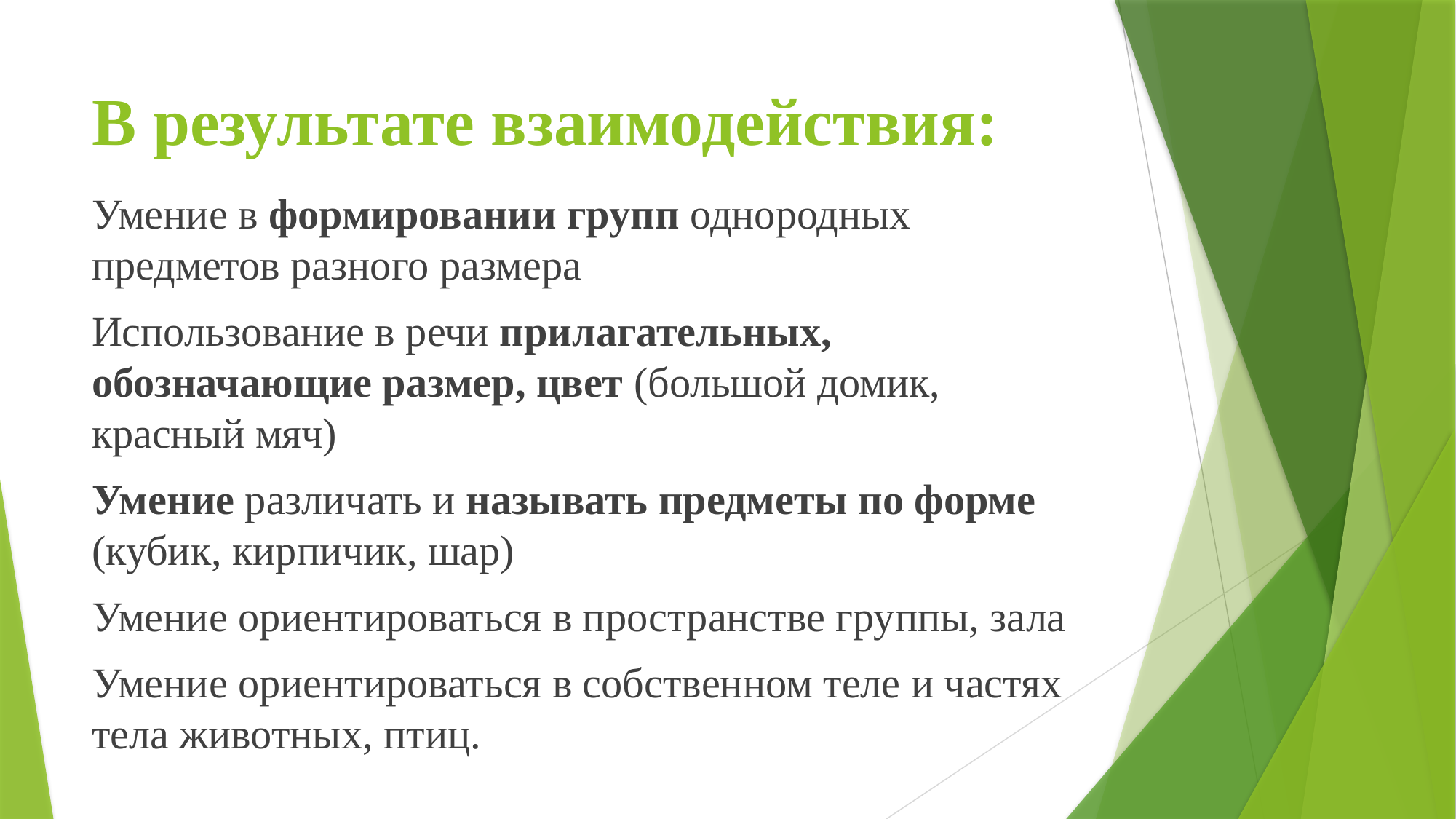

# В результате взаимодействия:
Умение в формировании групп однородных  предметов разного размера
Использование в речи прилагательных, обозначающие размер, цвет (большой домик, красный мяч)
Умение различать и называть предметы по форме (кубик, кирпичик, шар)
Умение ориентироваться в пространстве группы, зала
Умение ориентироваться в собственном теле и частях тела животных, птиц.